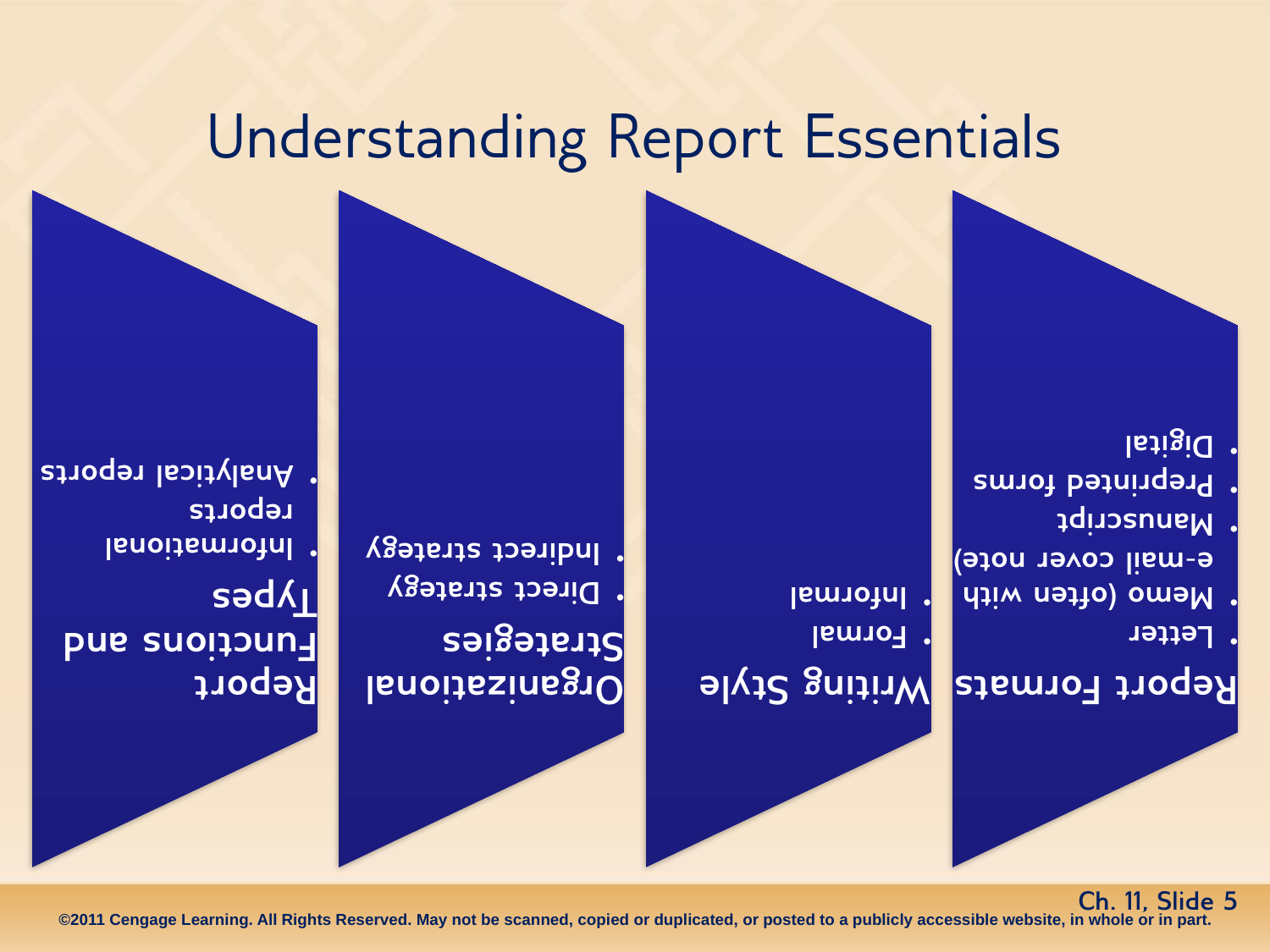

# Understanding Report Essentials
Report Functions and Types
Informational reports
Analytical reports
Organizational Strategies
Direct strategy
Indirect strategy
Writing Style
Formal
Informal
Report Formats
Letter
Memo (often with e-mail cover note)
Manuscript
Preprinted forms
Digital